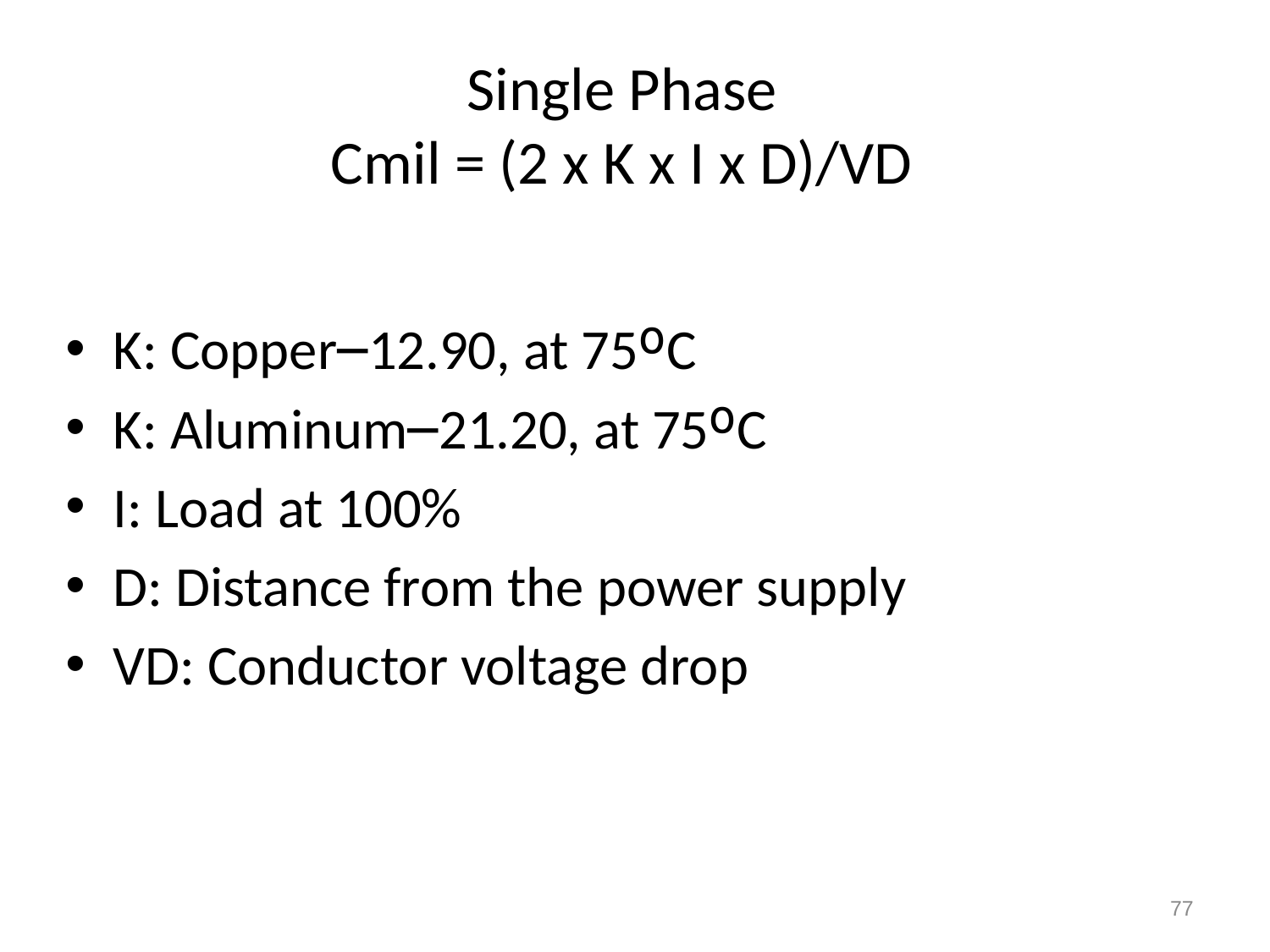

# Single Phase Cmil = (2 x K x I x D)/VD
K: Copper–12.90, at 75ºC
K: Aluminum–21.20, at 75ºC
I: Load at 100%
D: Distance from the power supply
VD: Conductor voltage drop

77